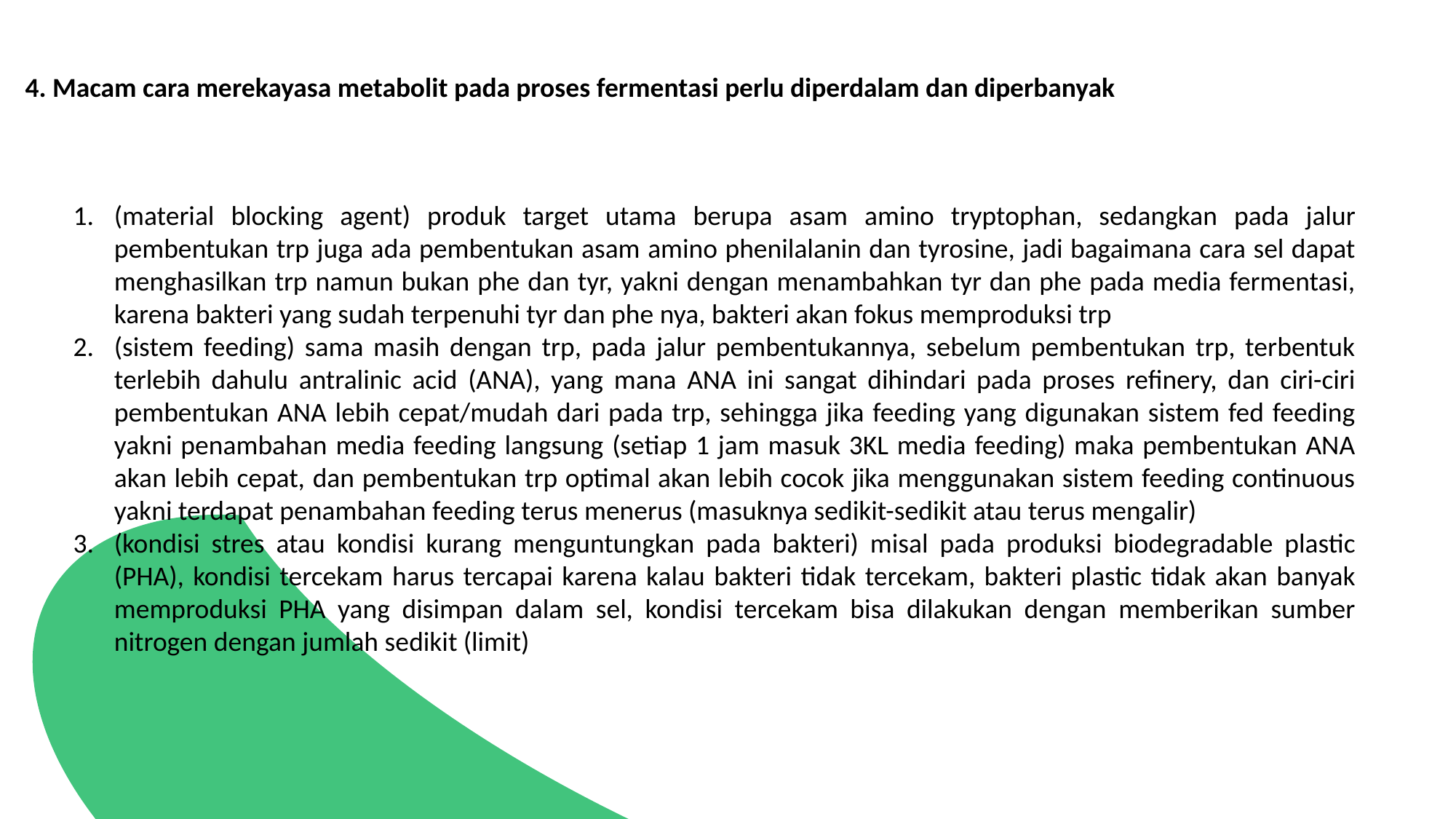

4. Macam cara merekayasa metabolit pada proses fermentasi perlu diperdalam dan diperbanyak
(material blocking agent) produk target utama berupa asam amino tryptophan, sedangkan pada jalur pembentukan trp juga ada pembentukan asam amino phenilalanin dan tyrosine, jadi bagaimana cara sel dapat menghasilkan trp namun bukan phe dan tyr, yakni dengan menambahkan tyr dan phe pada media fermentasi, karena bakteri yang sudah terpenuhi tyr dan phe nya, bakteri akan fokus memproduksi trp
(sistem feeding) sama masih dengan trp, pada jalur pembentukannya, sebelum pembentukan trp, terbentuk terlebih dahulu antralinic acid (ANA), yang mana ANA ini sangat dihindari pada proses refinery, dan ciri-ciri pembentukan ANA lebih cepat/mudah dari pada trp, sehingga jika feeding yang digunakan sistem fed feeding yakni penambahan media feeding langsung (setiap 1 jam masuk 3KL media feeding) maka pembentukan ANA akan lebih cepat, dan pembentukan trp optimal akan lebih cocok jika menggunakan sistem feeding continuous yakni terdapat penambahan feeding terus menerus (masuknya sedikit-sedikit atau terus mengalir)
(kondisi stres atau kondisi kurang menguntungkan pada bakteri) misal pada produksi biodegradable plastic (PHA), kondisi tercekam harus tercapai karena kalau bakteri tidak tercekam, bakteri plastic tidak akan banyak memproduksi PHA yang disimpan dalam sel, kondisi tercekam bisa dilakukan dengan memberikan sumber nitrogen dengan jumlah sedikit (limit)